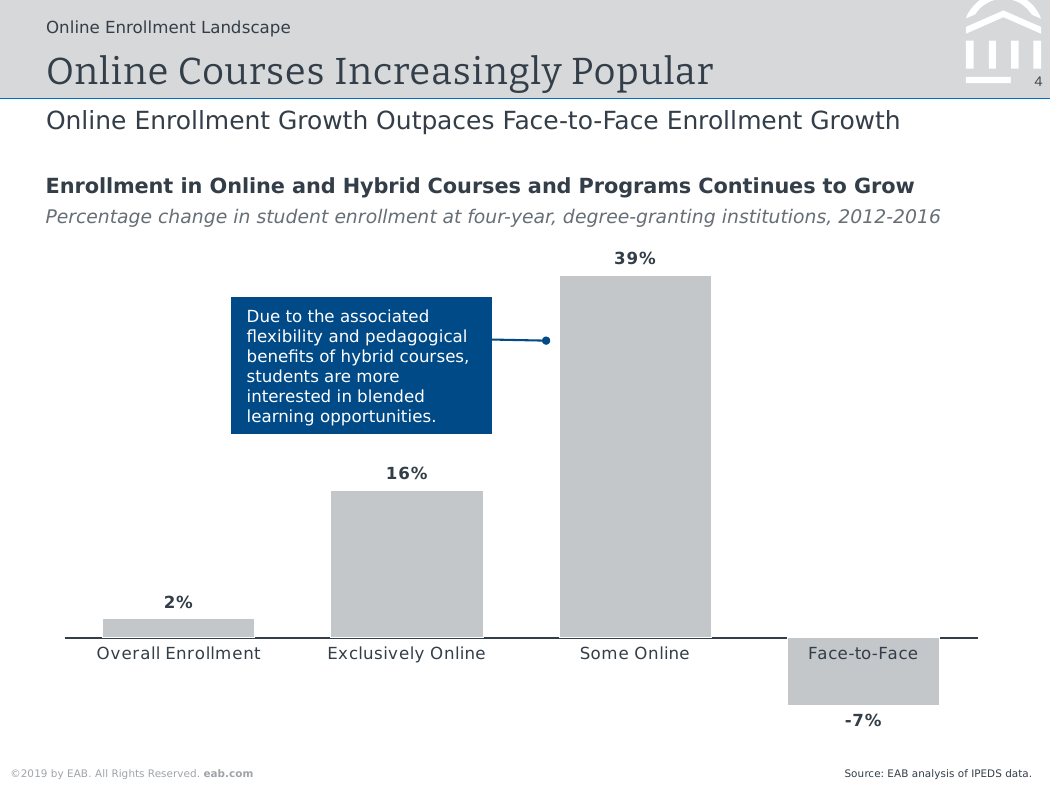

Online Enrollment Landscape
# Online Courses Increasingly Popular
Online Enrollment Growth Outpaces Face-to-Face Enrollment Growth

### Chart

| Category | Percentage Change (2012-16) |
|---|---|
| Overall Enrollment | 0.0208 |
| Exclusively Online | 0.1596 |
| Some Online | 0.3926 |
| Face-to-Face | -0.0731 |
Enrollment in Online and Hybrid Courses and Programs Continues to Grow
Percentage change in student enrollment at four-year, degree-granting institutions, 2012-2016
Due to the associated flexibility and pedagogical benefits of hybrid courses, students are more interested in blended learning opportunities.

Source: EAB analysis of IPEDS data.